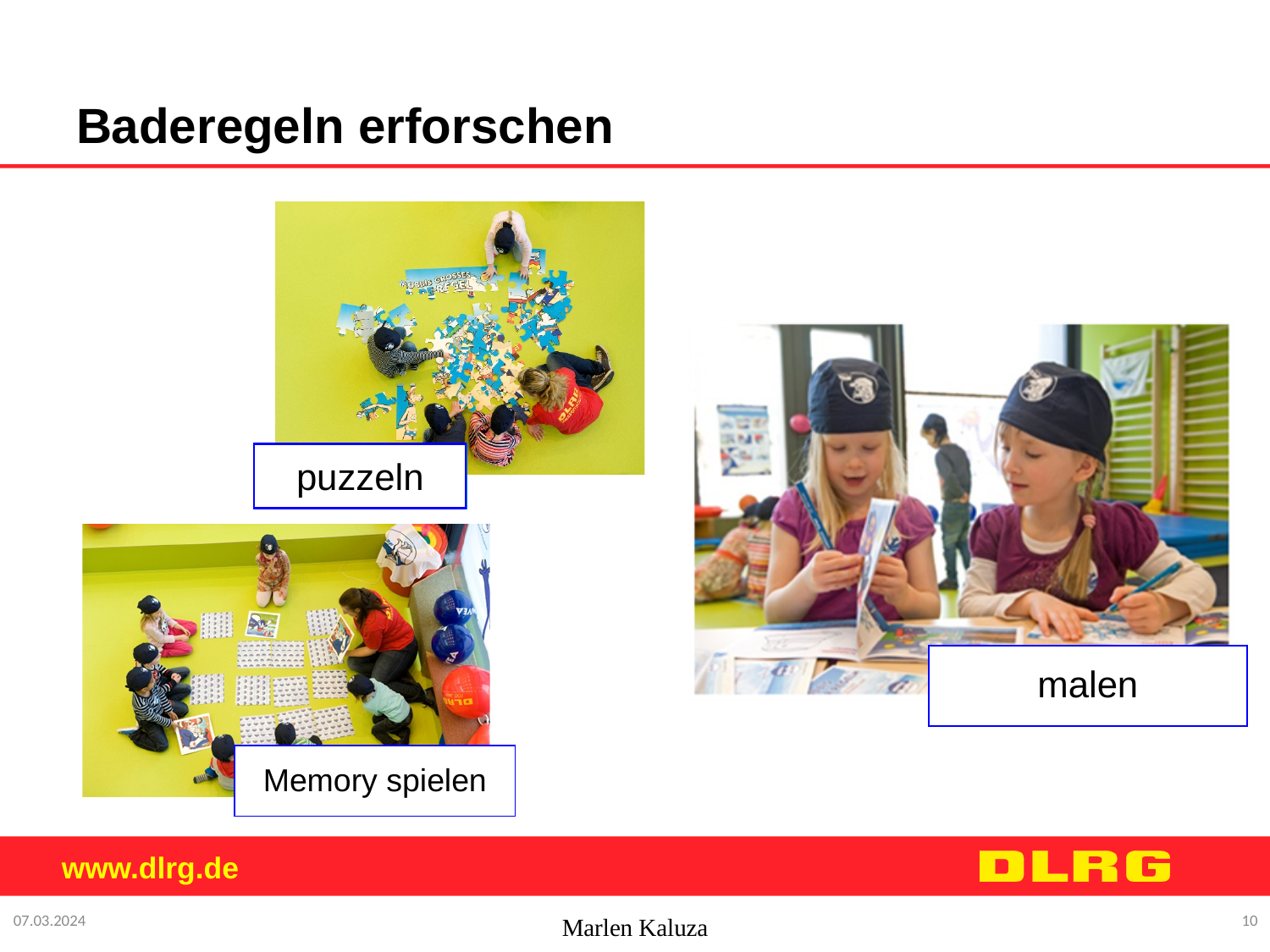

# Baderegeln erforschen

puzzeln

malen

Memory spielen
07.03.2024
10
Marlen Kaluza